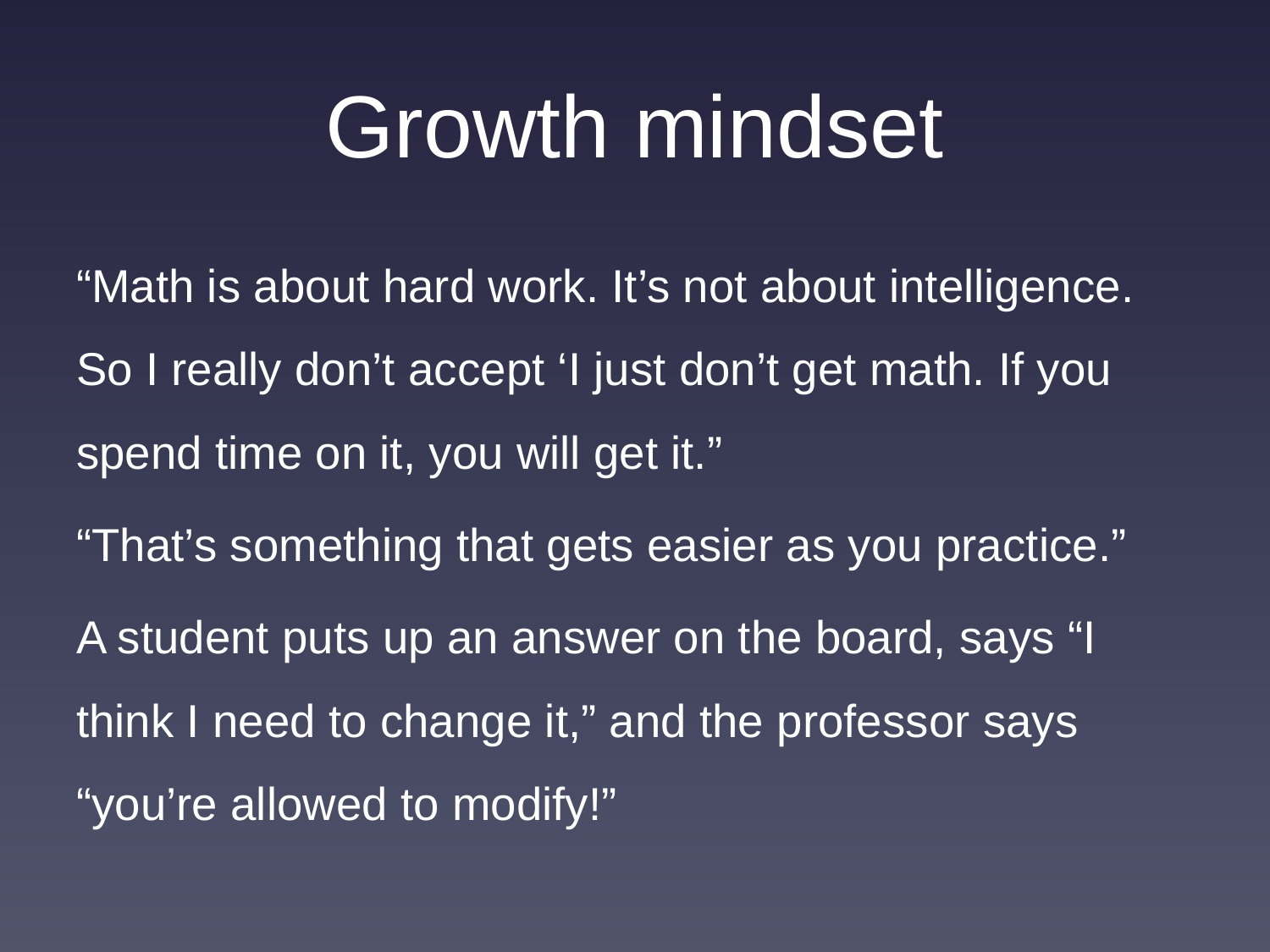

# Growth mindset
“Math is about hard work. It’s not about intelligence. So I really don’t accept ‘I just don’t get math. If you spend time on it, you will get it.”
“That’s something that gets easier as you practice.”
A student puts up an answer on the board, says “I think I need to change it,” and the professor says “you’re allowed to modify!”